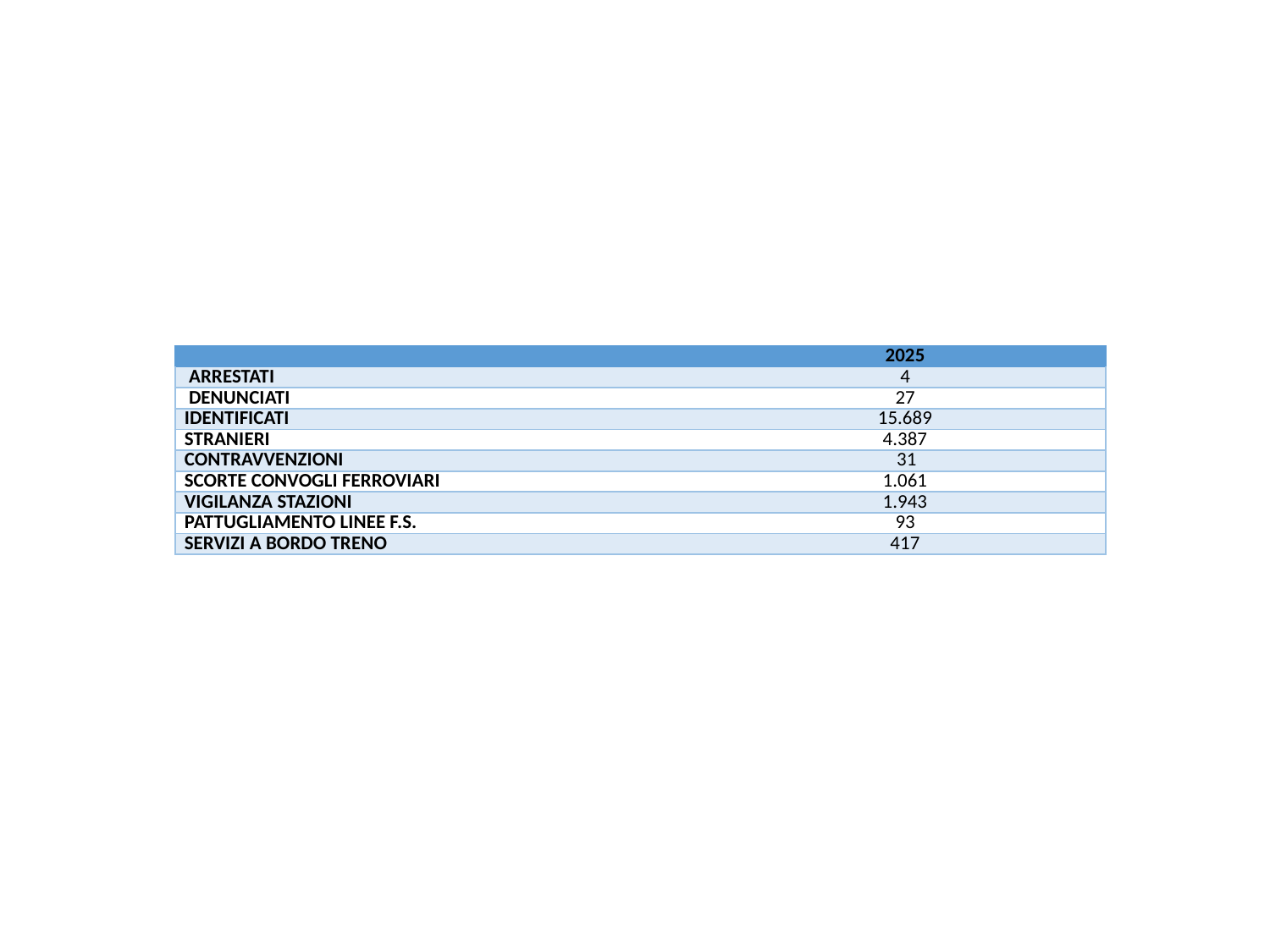

### Chart: Proposte Sorveglianza Speciale
di pubblica sicurezza
16

| Category |
|---|
|  |  | 2025 |
| --- | --- | --- |
| ARRESTATI |  | 4 |
| DENUNCIATI |  | 27 |
| IDENTIFICATI |  | 15.689 |
| STRANIERI |  | 4.387 |
| CONTRAVVENZIONI |  | 31 |
| SCORTE CONVOGLI FERROVIARI |  | 1.061 |
| VIGILANZA STAZIONI |  | 1.943 |
| PATTUGLIAMENTO LINEE F.S. |  | 93 |
| SERVIZI A BORDO TRENO |  | 417 |